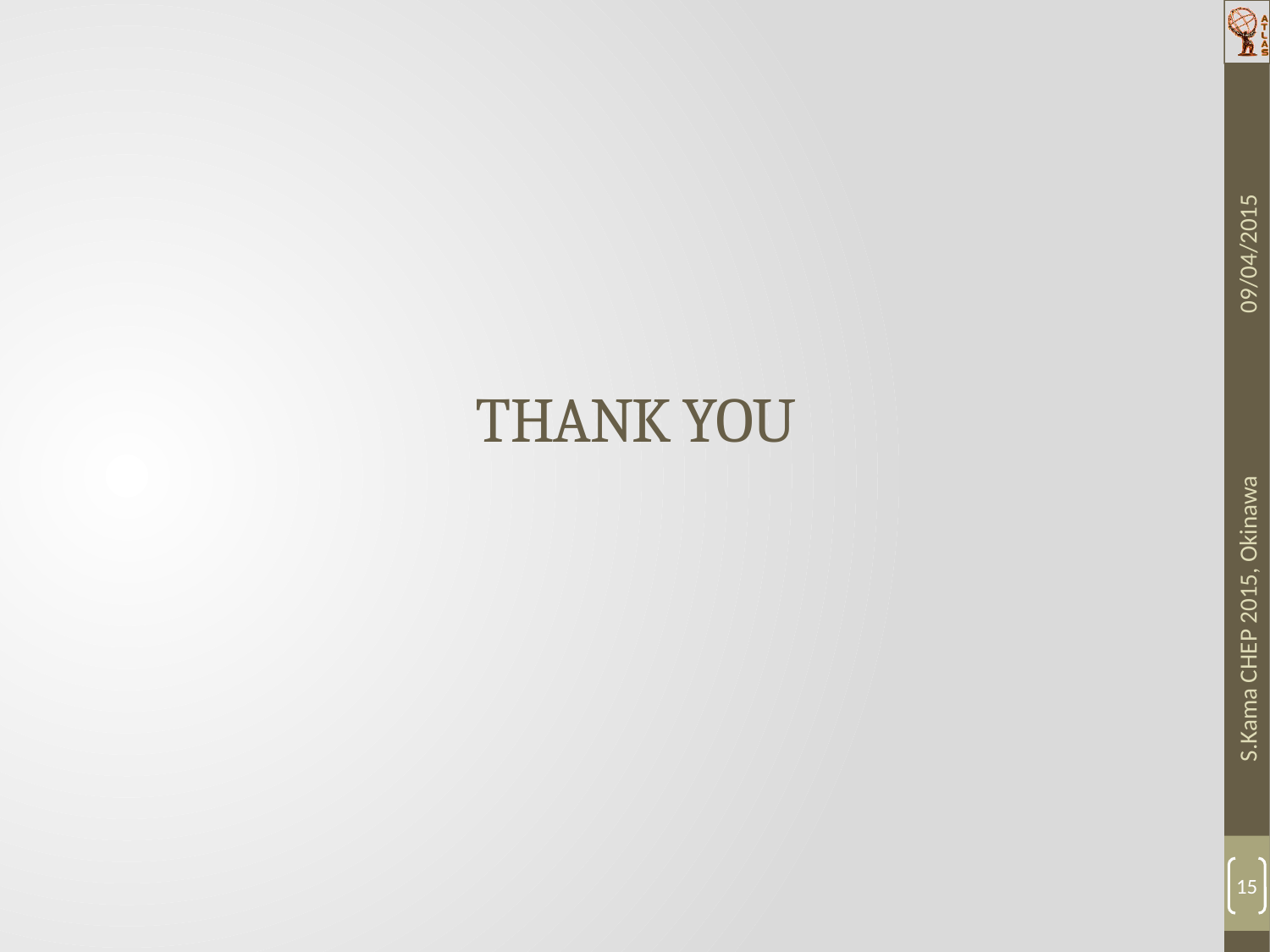

09/04/2015
# Thank You
S.Kama CHEP 2015, Okinawa
15